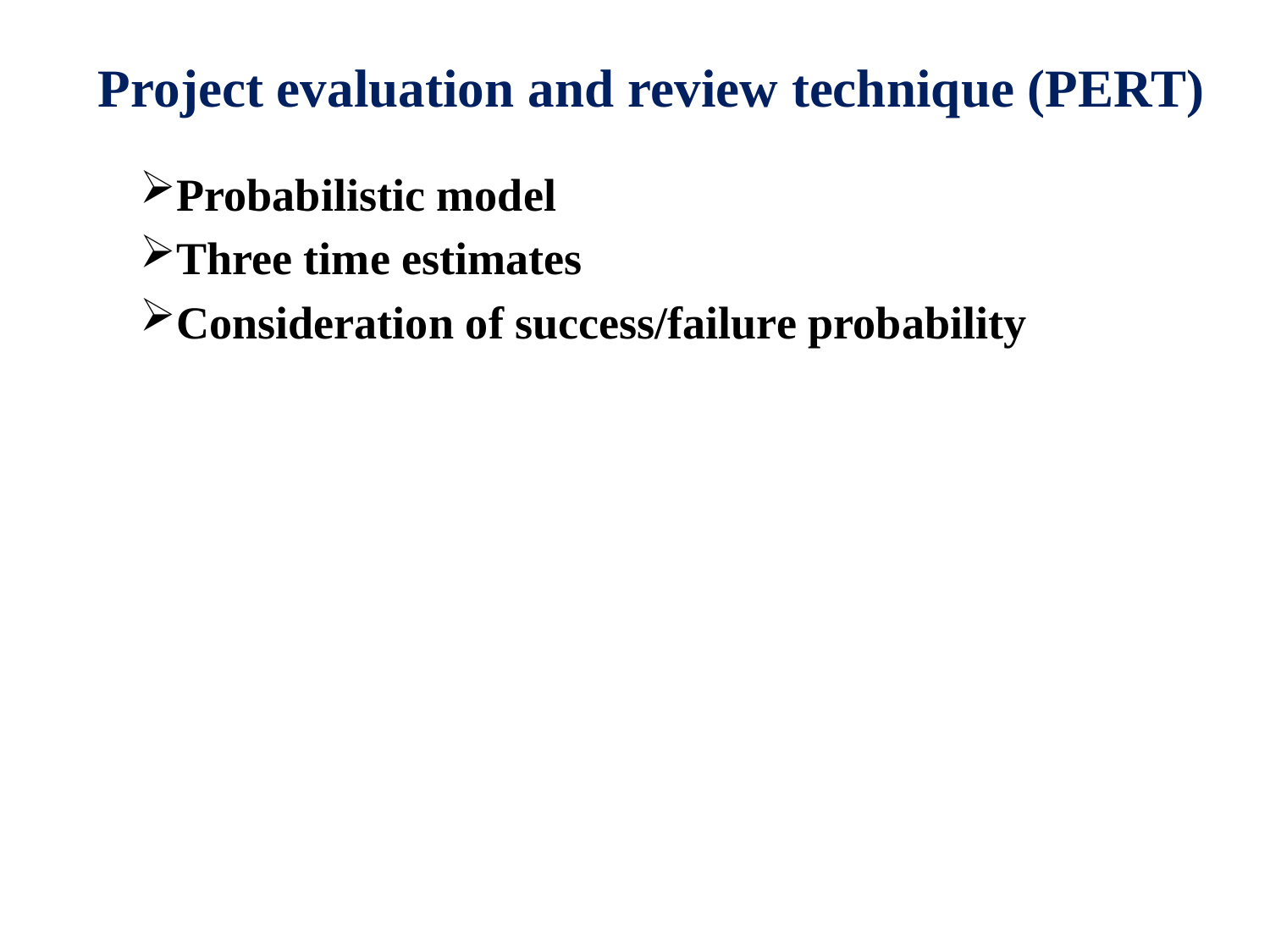

# Project evaluation and review technique (PERT)
Probabilistic model
Three time estimates
Consideration of success/failure probability